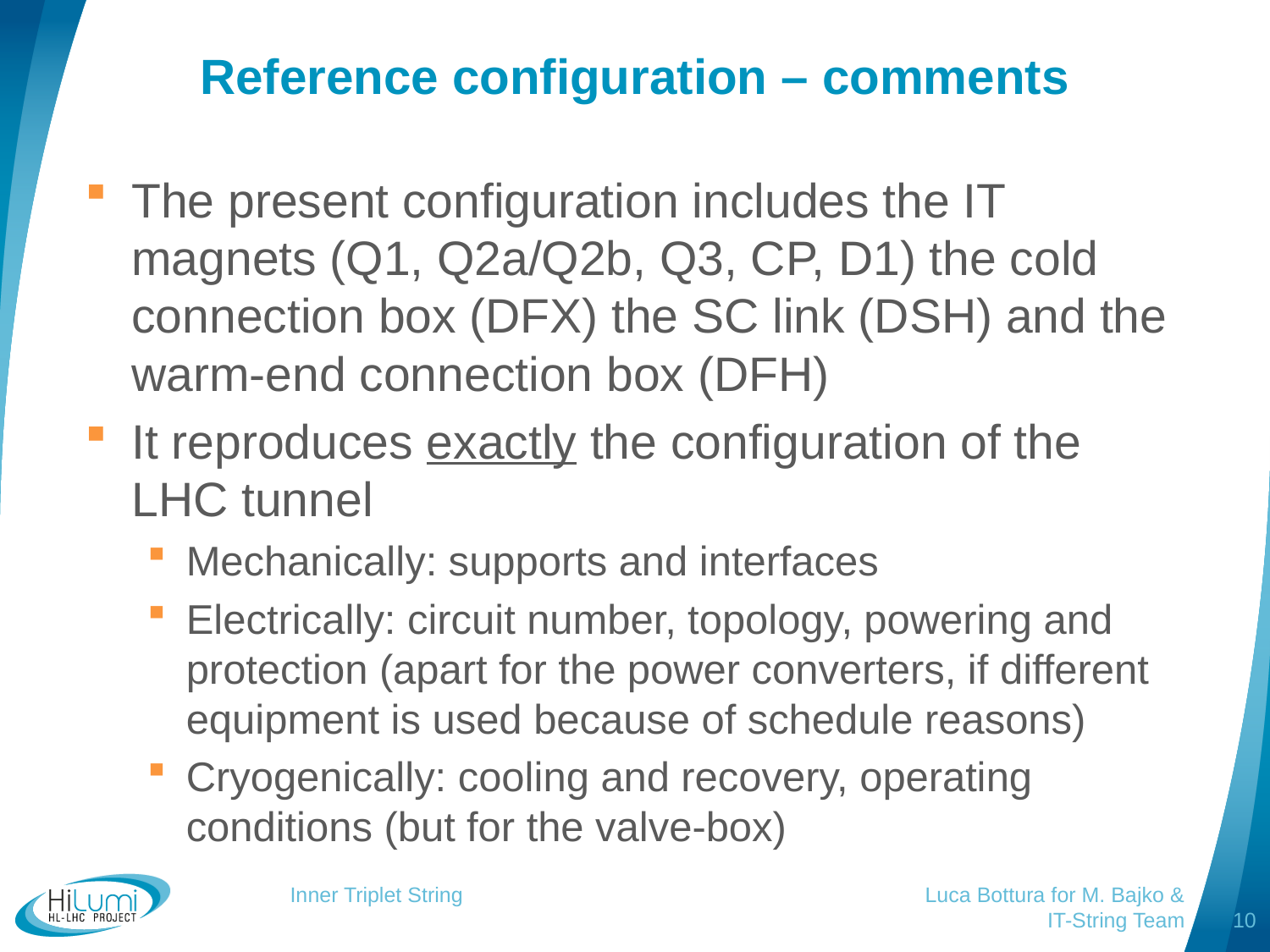

# Reference configuration – comments
The present configuration includes the IT magnets (Q1, Q2a/Q2b, Q3, CP, D1) the cold connection box (DFX) the SC link (DSH) and the warm-end connection box (DFH)
It reproduces exactly the configuration of the LHC tunnel
Mechanically: supports and interfaces
Electrically: circuit number, topology, powering and protection (apart for the power converters, if different equipment is used because of schedule reasons)
Cryogenically: cooling and recovery, operating conditions (but for the valve-box)
Inner Triplet String				Luca Bottura for M. Bajko & IT-String Team
10